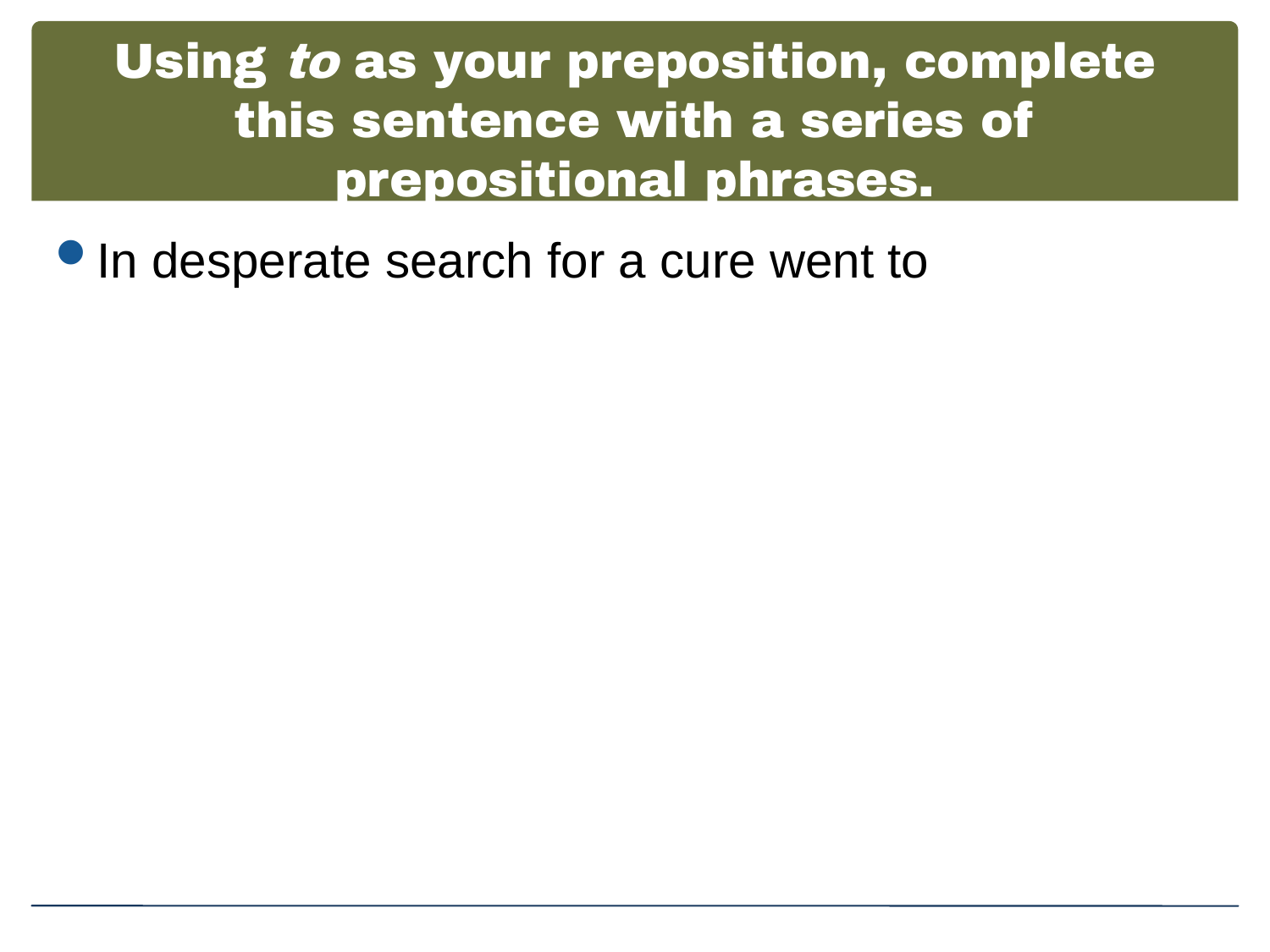

# Using to as your preposition, complete this sentence with a series of prepositional phrases.
In desperate search for a cure went to